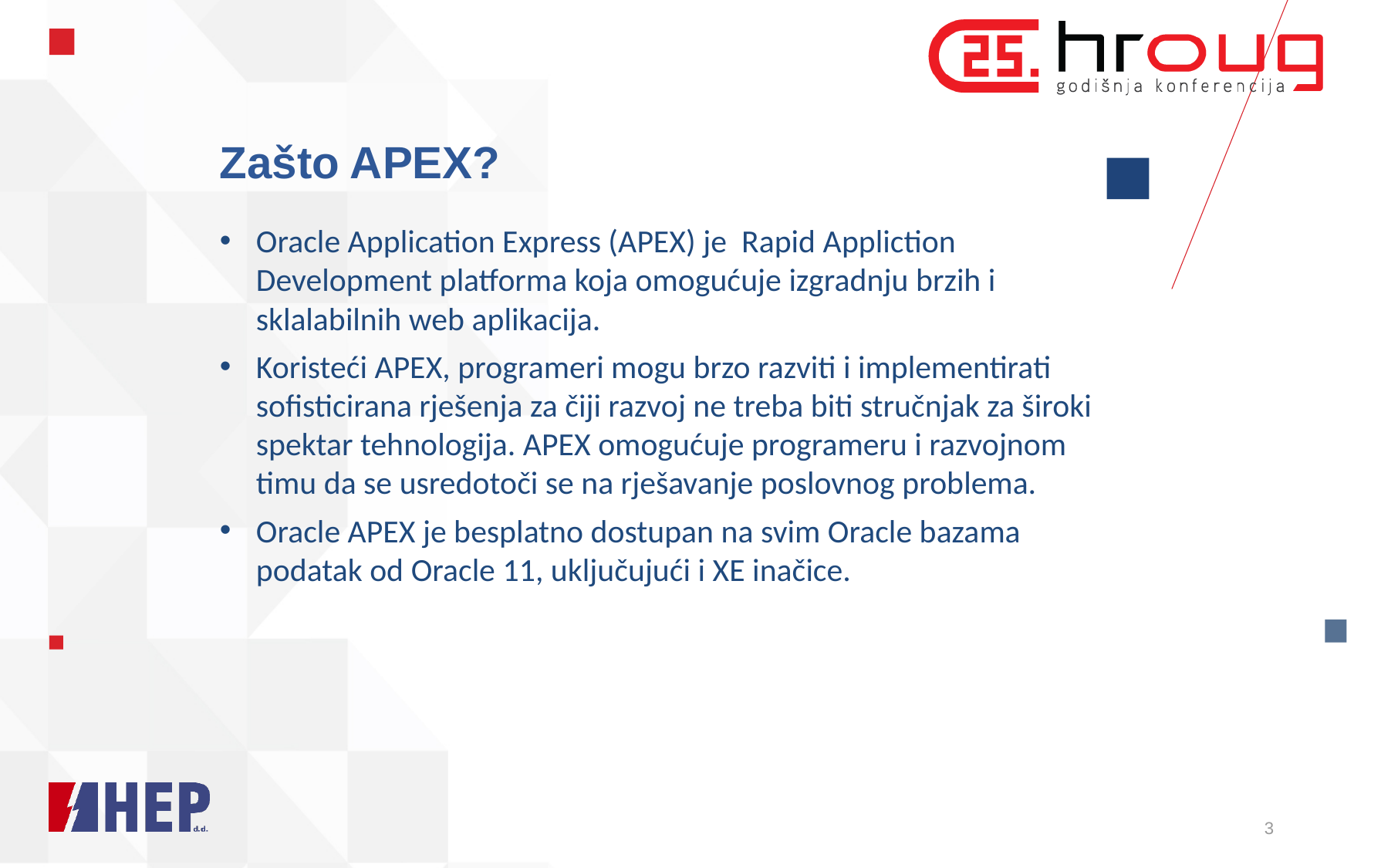

Zašto APEX?
Oracle Application Express (APEX) je  Rapid Appliction Development platforma koja omogućuje izgradnju brzih i sklalabilnih web aplikacija.
Koristeći APEX, programeri mogu brzo razviti i implementirati sofisticirana rješenja za čiji razvoj ne treba biti stručnjak za široki spektar tehnologija. APEX omogućuje programeru i razvojnom timu da se usredotoči se na rješavanje poslovnog problema.
Oracle APEX je besplatno dostupan na svim Oracle bazama podatak od Oracle 11, uključujući i XE inačice.

3